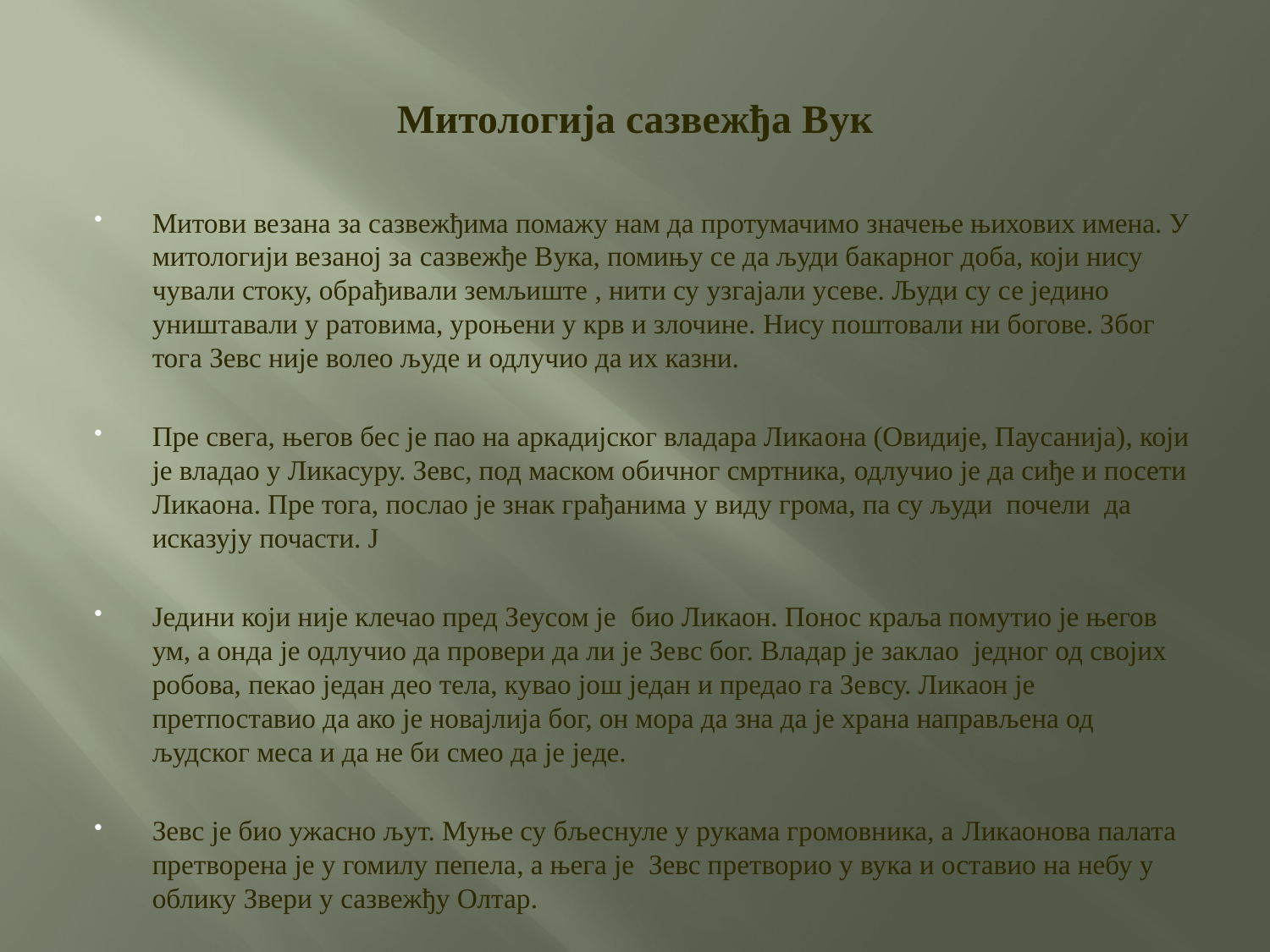

# Митологија сазвежђа Вук
Митови везана за сазвежђима помажу нам да протумачимо значење њихових имена. У митологији везаној за сазвежђе Вука, помињу се да људи бакарног доба, који нису чували стоку, обрађивали земљиште , нити су узгајали усеве. Људи су се једино уништавали у ратовима, уроњени у крв и злочине. Нису поштовали ни богове. Због тога Зевс није волео људе и одлучио да их казни.

Пре свега, његов бес је пао на аркадијског владара Ликаона (Овидије, Паусанија), који је владао у Ликасуру. Зевс, под маском обичног смртника, одлучио је да сиђе и посети Ликаона. Пре тога, послао је знак грађанима у виду грома, па су људи  почели  да исказују почасти. Ј

Једини који није клечао пред Зеусом је  био Ликаон. Понос краља помутио је његов ум, а онда је одлучио да провери да ли је Зевс бог. Владар је заклао  једног од својих робова, пекао један део тела, кувао још један и предао га Зевсу. Ликаон је претпоставио да ако је новајлија бог, он мора да зна да је храна направљена од људског меса и да не би смео да је једе.

Зевс је био ужасно љут. Муње су бљеснуле у рукама громовника, а Ликаонова палата претворена је у гомилу пепела, а њега је  Зевс претворио у вука и оставио на небу у облику Звери у сазвежђу Олтар.